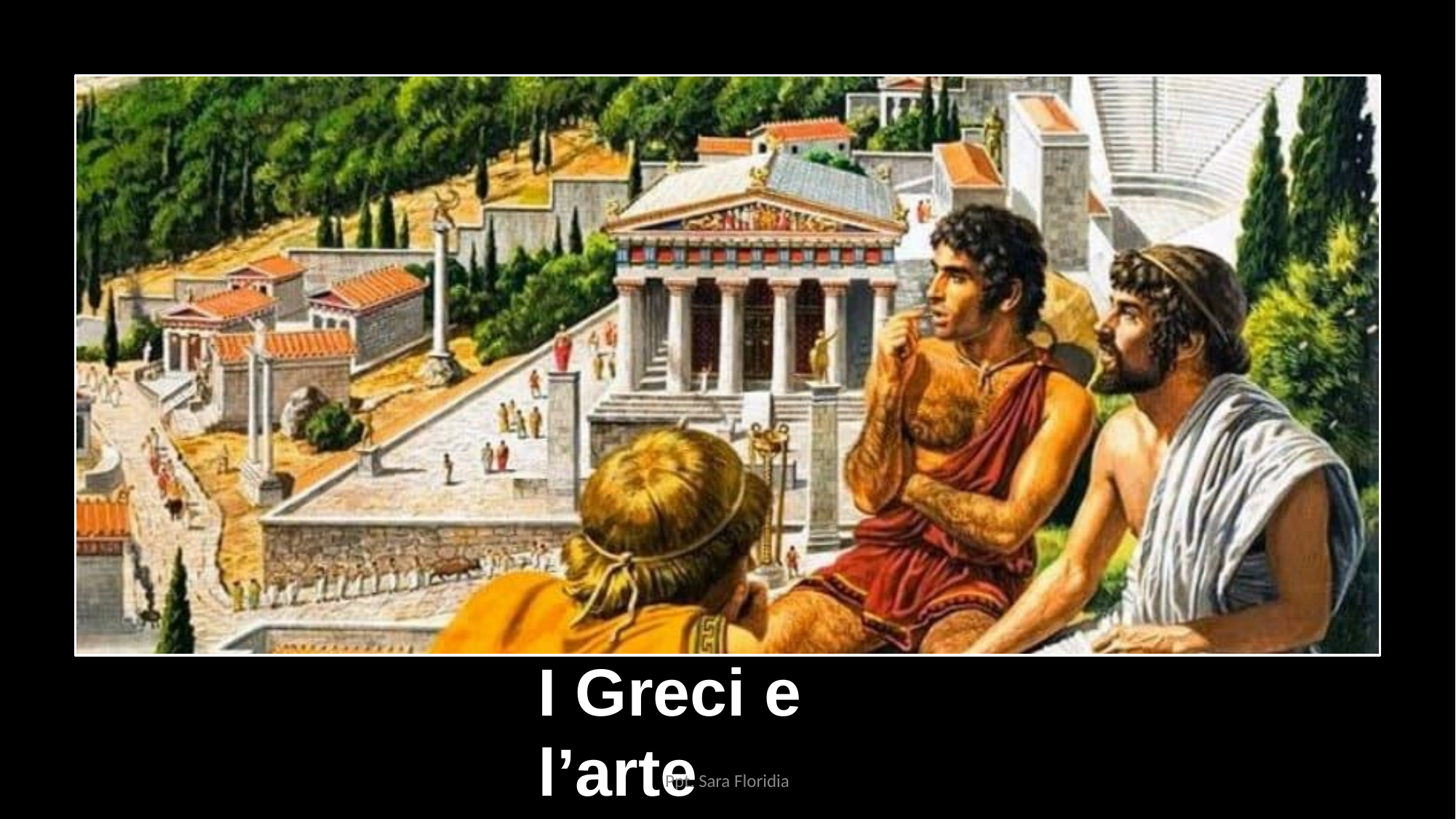

I Greci e l’arte
Ppt. Sara Floridia